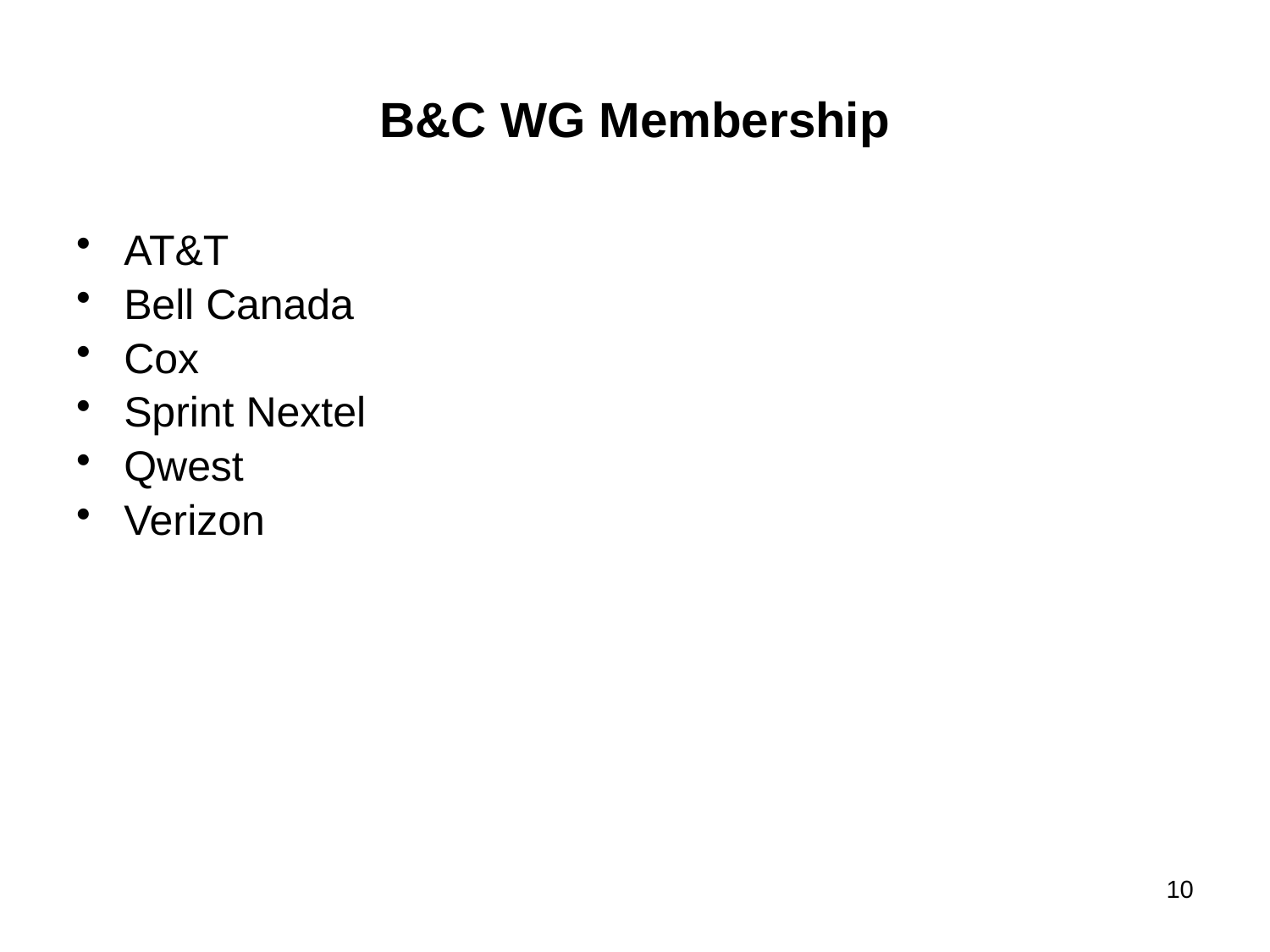

# B&C WG Membership
AT&T
Bell Canada
Cox
Sprint Nextel
Qwest
Verizon

10